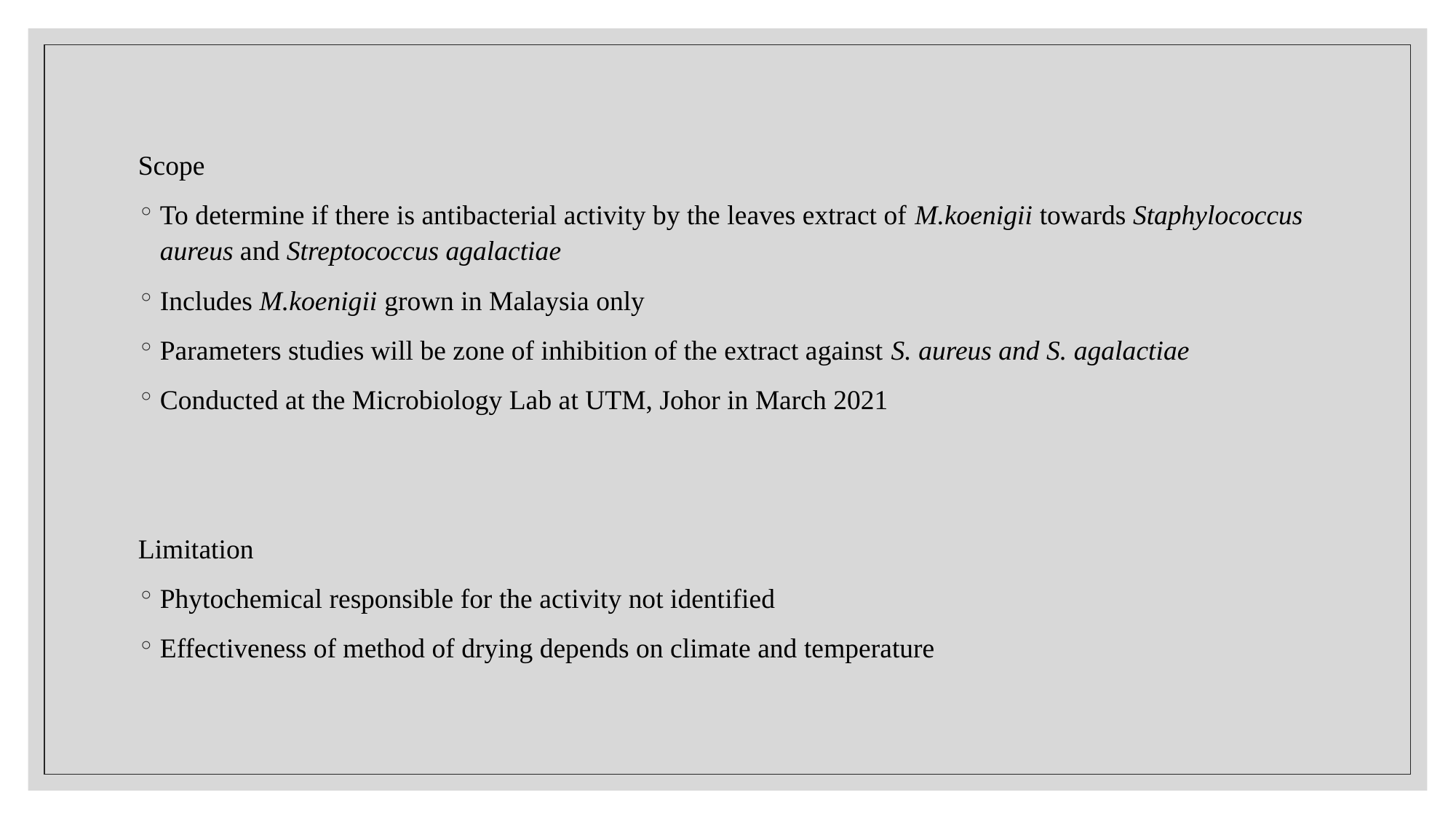

Scope
To determine if there is antibacterial activity by the leaves extract of M.koenigii towards Staphylococcus aureus and Streptococcus agalactiae
Includes M.koenigii grown in Malaysia only
Parameters studies will be zone of inhibition of the extract against S. aureus and S. agalactiae
Conducted at the Microbiology Lab at UTM, Johor in March 2021

Limitation
Phytochemical responsible for the activity not identified
Effectiveness of method of drying depends on climate and temperature